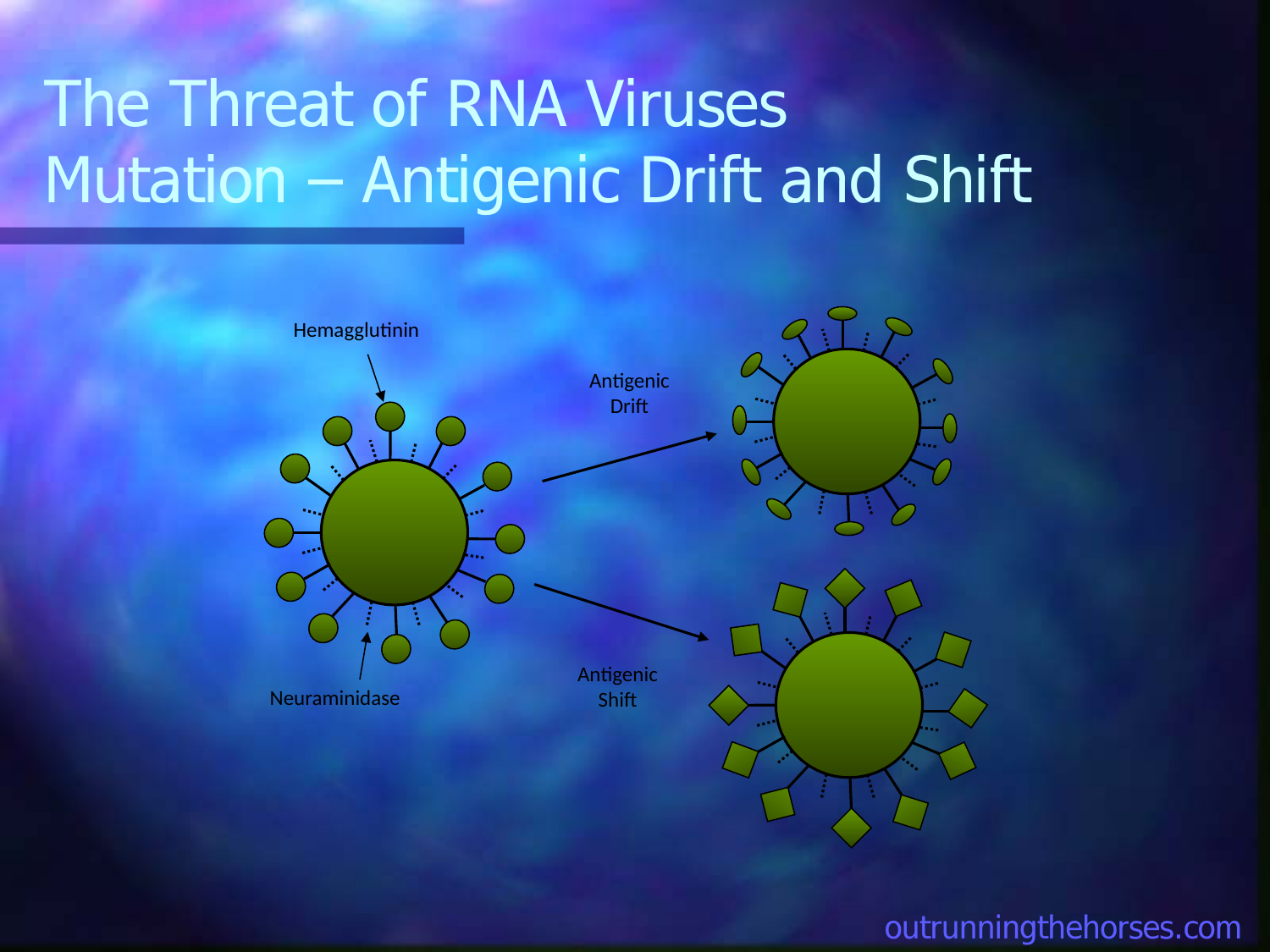

# The Threat of RNA Viruses Mutation – Antigenic Drift and Shift

Hemagglutinin

Antigenic
Drift

Antigenic
Shift
Neuraminidase
outrunningthehorses.com